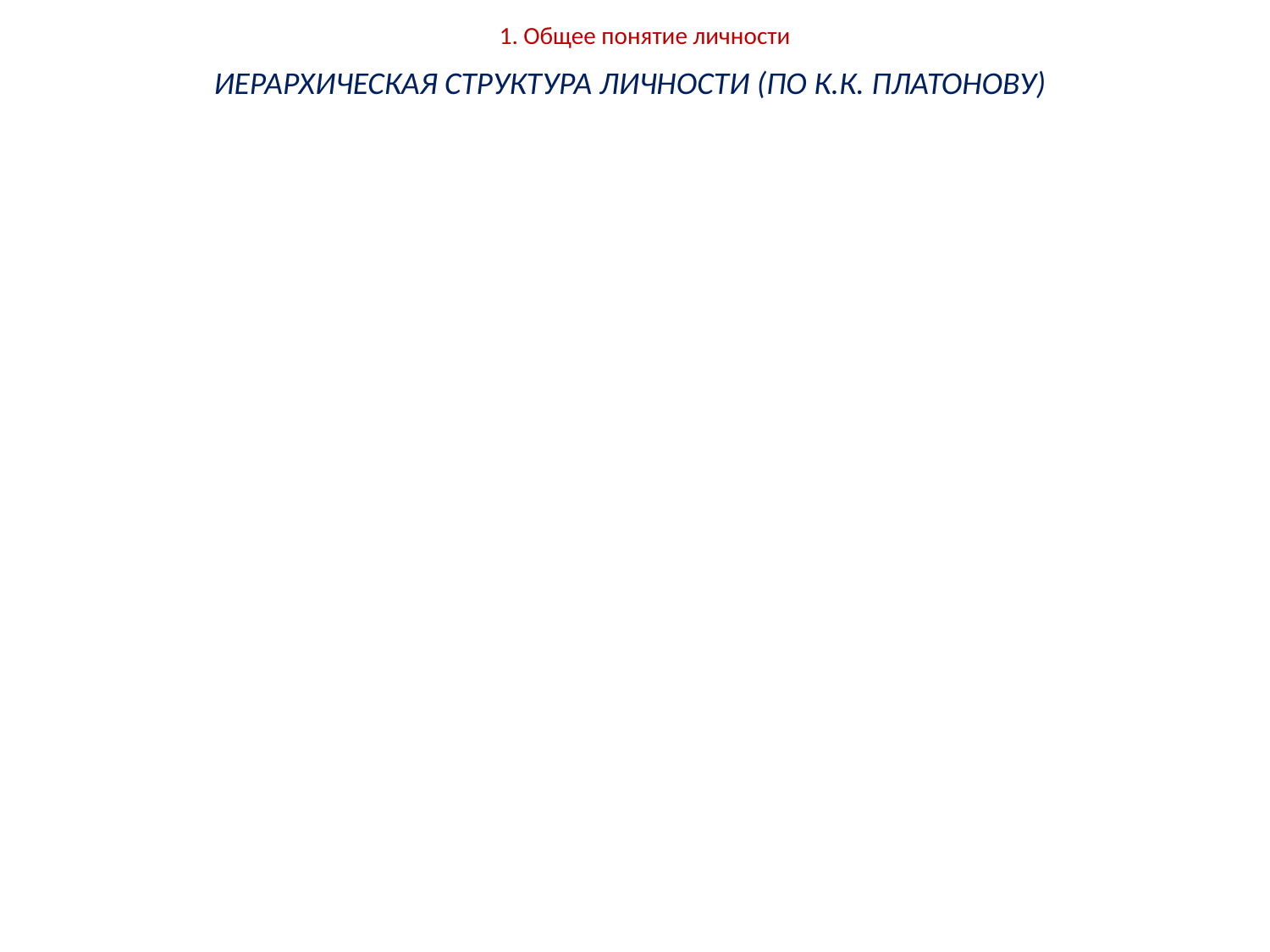

# 1. Общее понятие личности
ИЕРАРХИЧЕСКАЯ СТРУКТУРА ЛИЧНОСТИ (ПО К.К. ПЛАТОНОВУ)